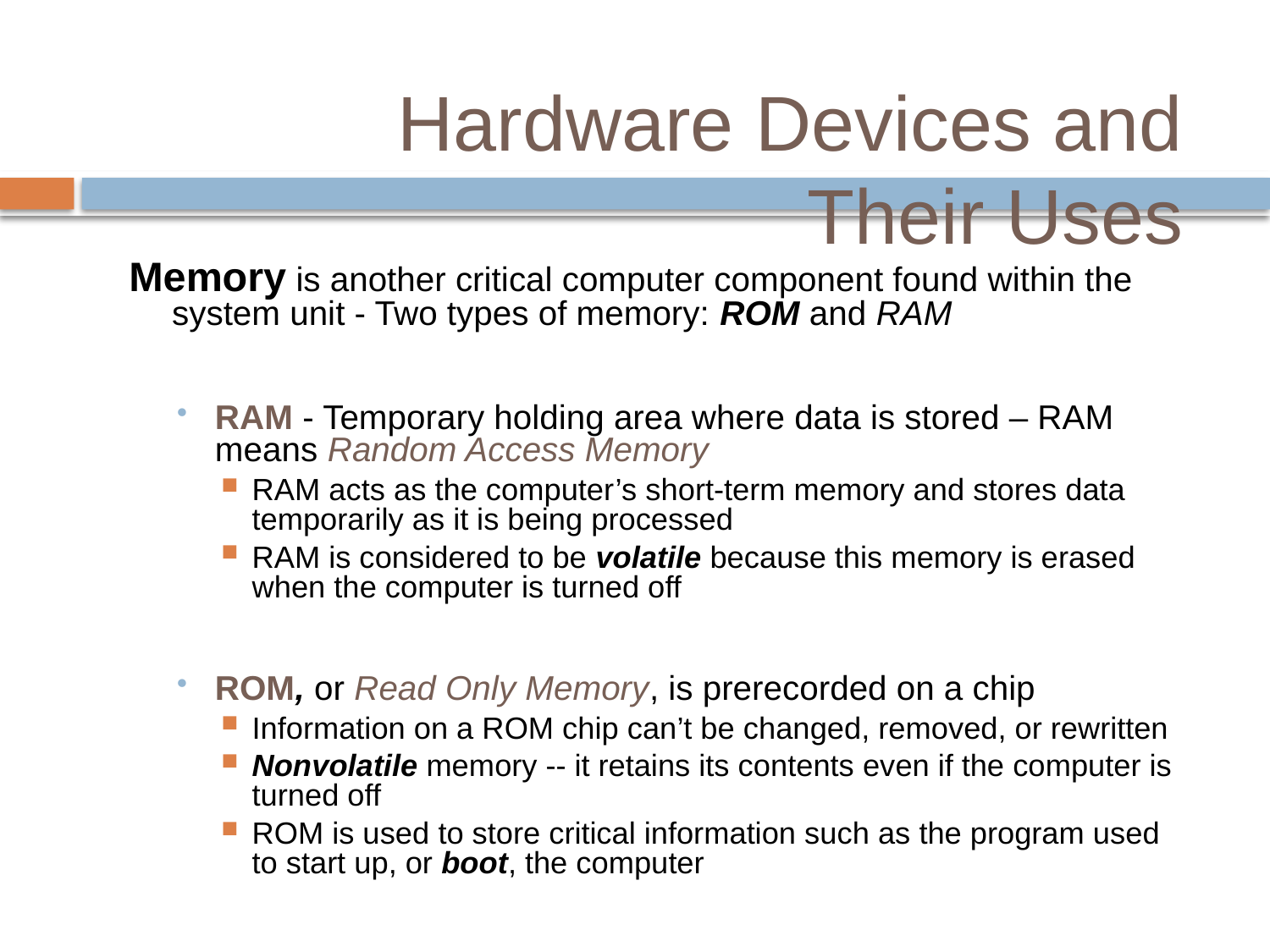

# Hardware Devices and Their Uses
Memory is another critical computer component found within the system unit - Two types of memory: ROM and RAM

RAM - Temporary holding area where data is stored – RAM means Random Access Memory
RAM acts as the computer’s short-term memory and stores data temporarily as it is being processed
RAM is considered to be volatile because this memory is erased when the computer is turned off

ROM, or Read Only Memory, is prerecorded on a chip
Information on a ROM chip can’t be changed, removed, or rewritten
Nonvolatile memory -- it retains its contents even if the computer is turned off
ROM is used to store critical information such as the program used to start up, or boot, the computer